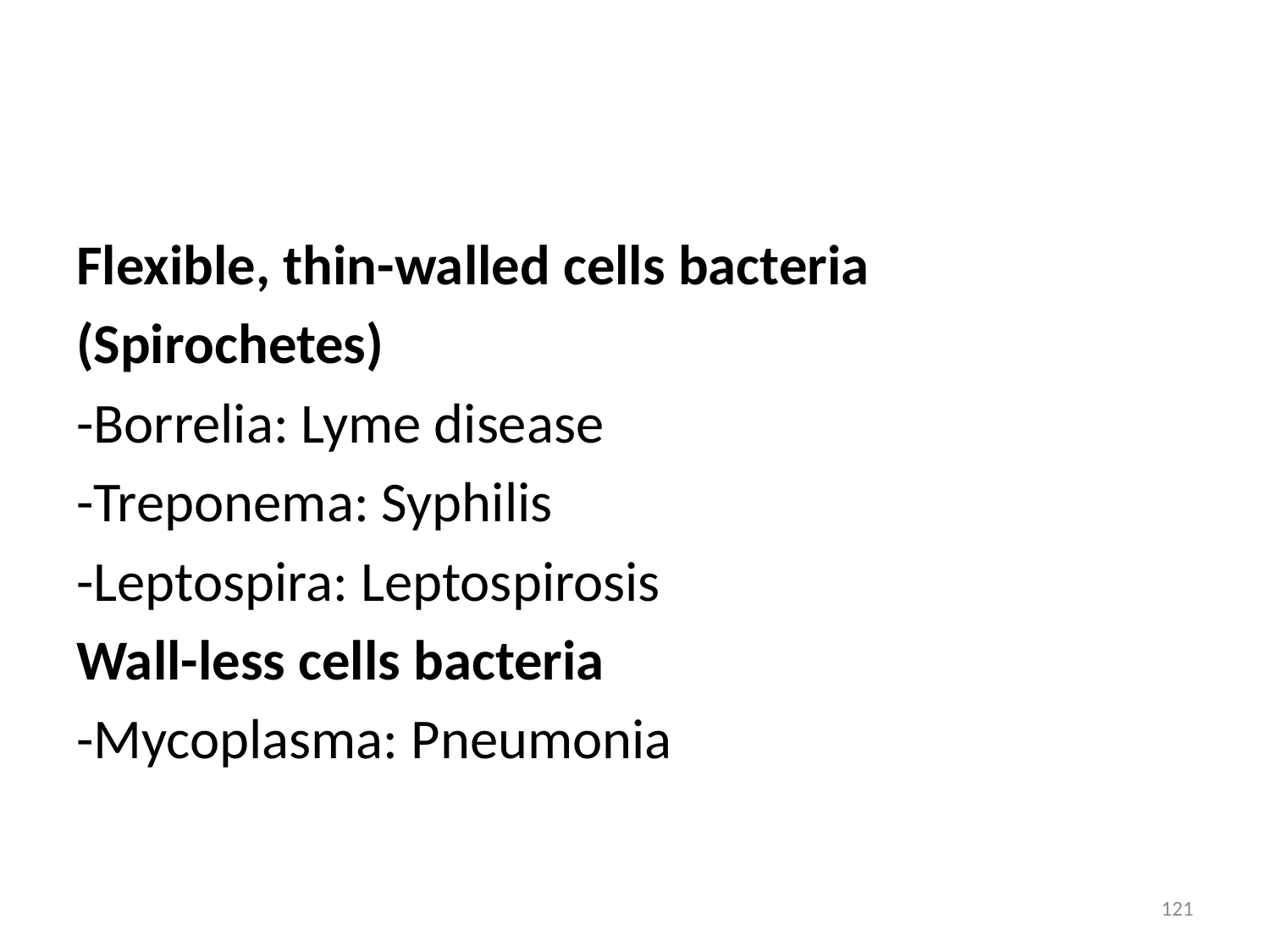

#
Flexible, thin-walled cells bacteria
(Spirochetes)
-Borrelia: Lyme disease
-Treponema: Syphilis
-Leptospira: Leptospirosis
Wall-less cells bacteria
-Mycoplasma: Pneumonia

121